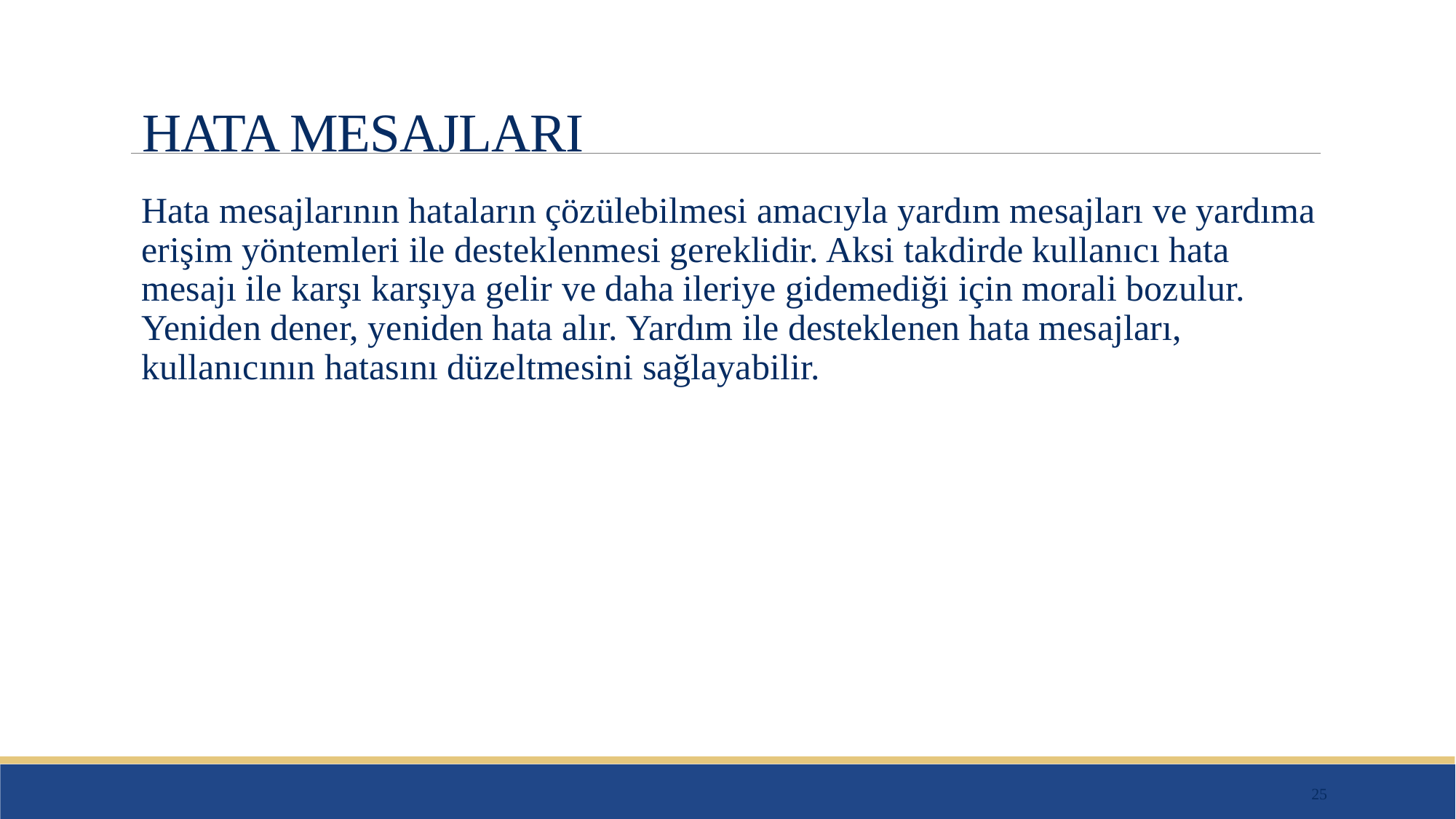

# HATA MESAJLARI
Hata mesajlarının hataların çözülebilmesi amacıyla yardım mesajları ve yardıma erişim yöntemleri ile desteklenmesi gereklidir. Aksi takdirde kullanıcı hata mesajı ile karşı karşıya gelir ve daha ileriye gidemediği için morali bozulur. Yeniden dener, yeniden hata alır. Yardım ile desteklenen hata mesajları, kullanıcının hatasını düzeltmesini sağlayabilir.

25